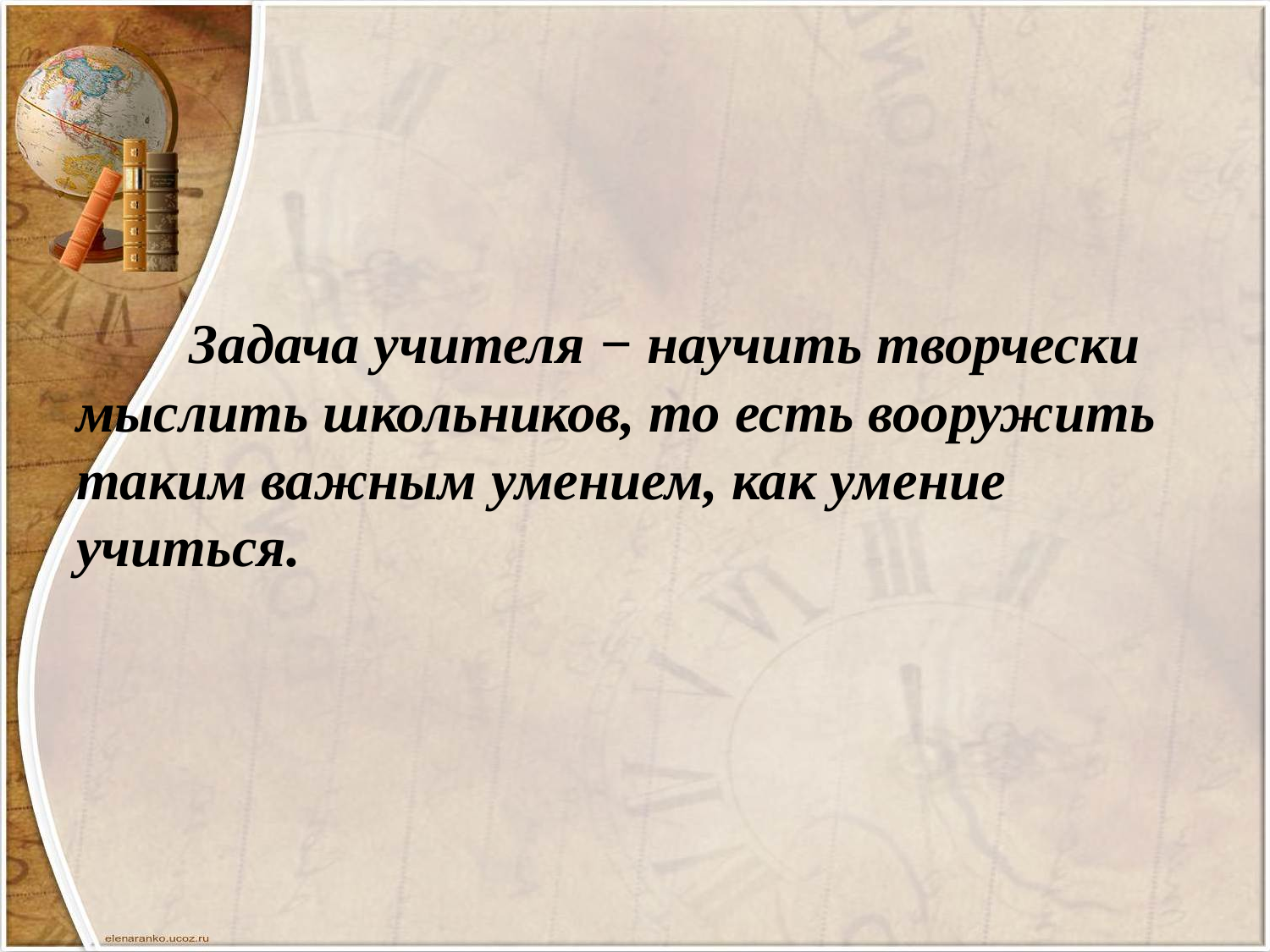

#

        Задача учителя − научить творчески мыслить школьников, то есть вооружить таким важным умением, как умение учиться.